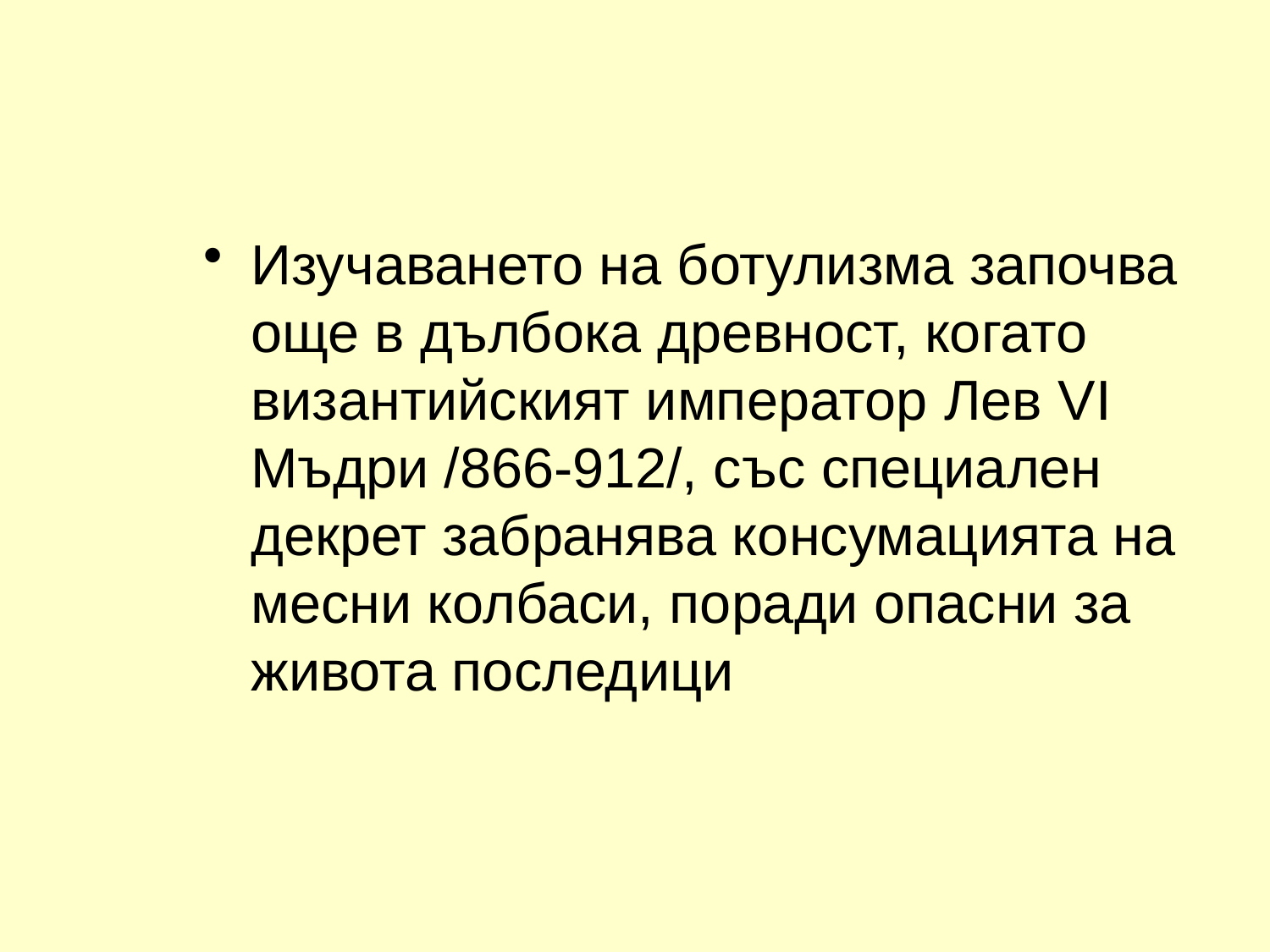

Изучаването на ботулизма започва още в дълбока древност, когато византийският император Лев VΙ Мъдри /866-912/, със специален декрет забранява консумацията на месни колбаси, поради опасни за живота последици